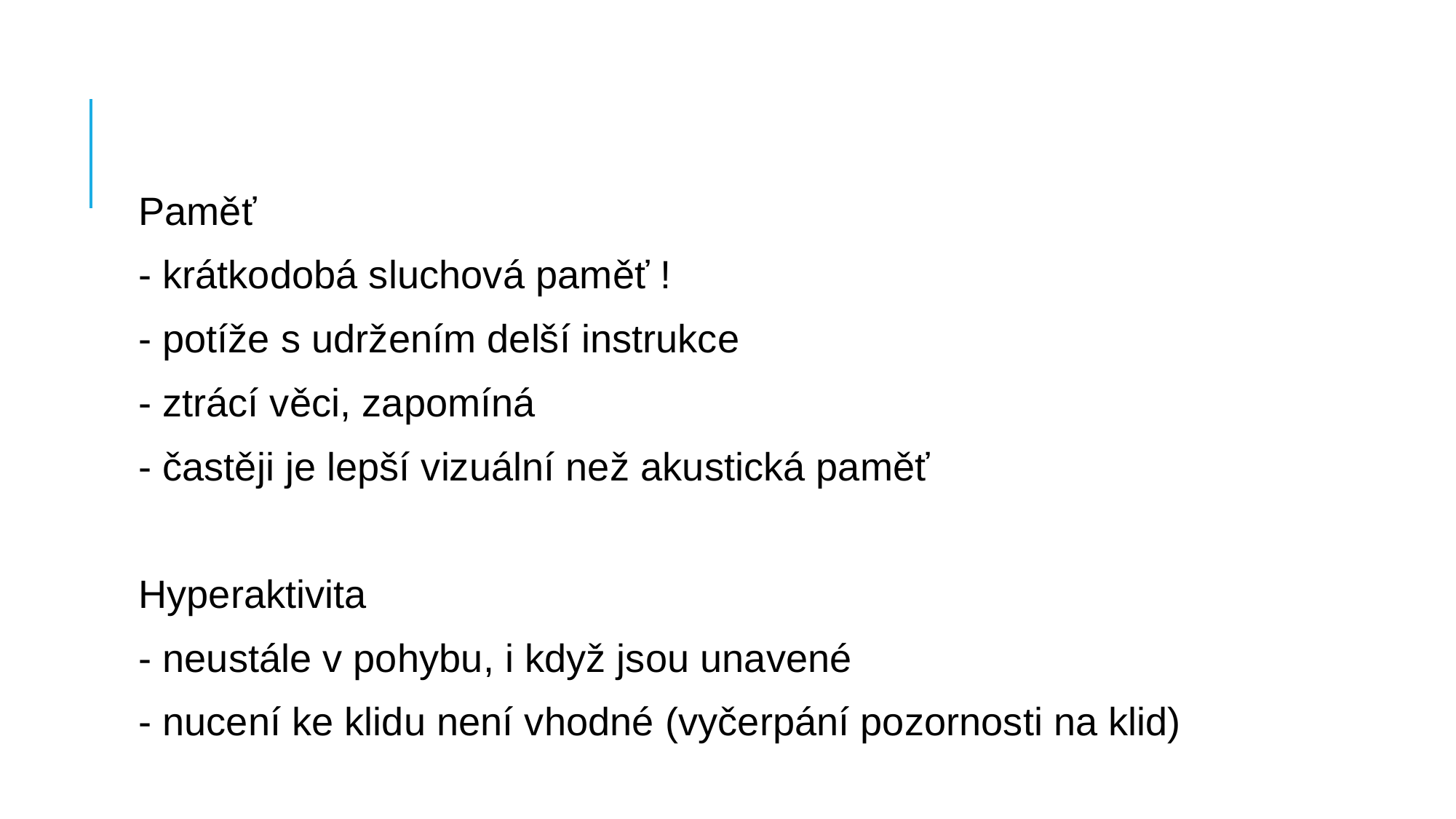

#
Paměť
- krátkodobá sluchová paměť !
- potíže s udržením delší instrukce
- ztrácí věci, zapomíná
- častěji je lepší vizuální než akustická paměť

Hyperaktivita
- neustále v pohybu, i když jsou unavené
- nucení ke klidu není vhodné (vyčerpání pozornosti na klid)